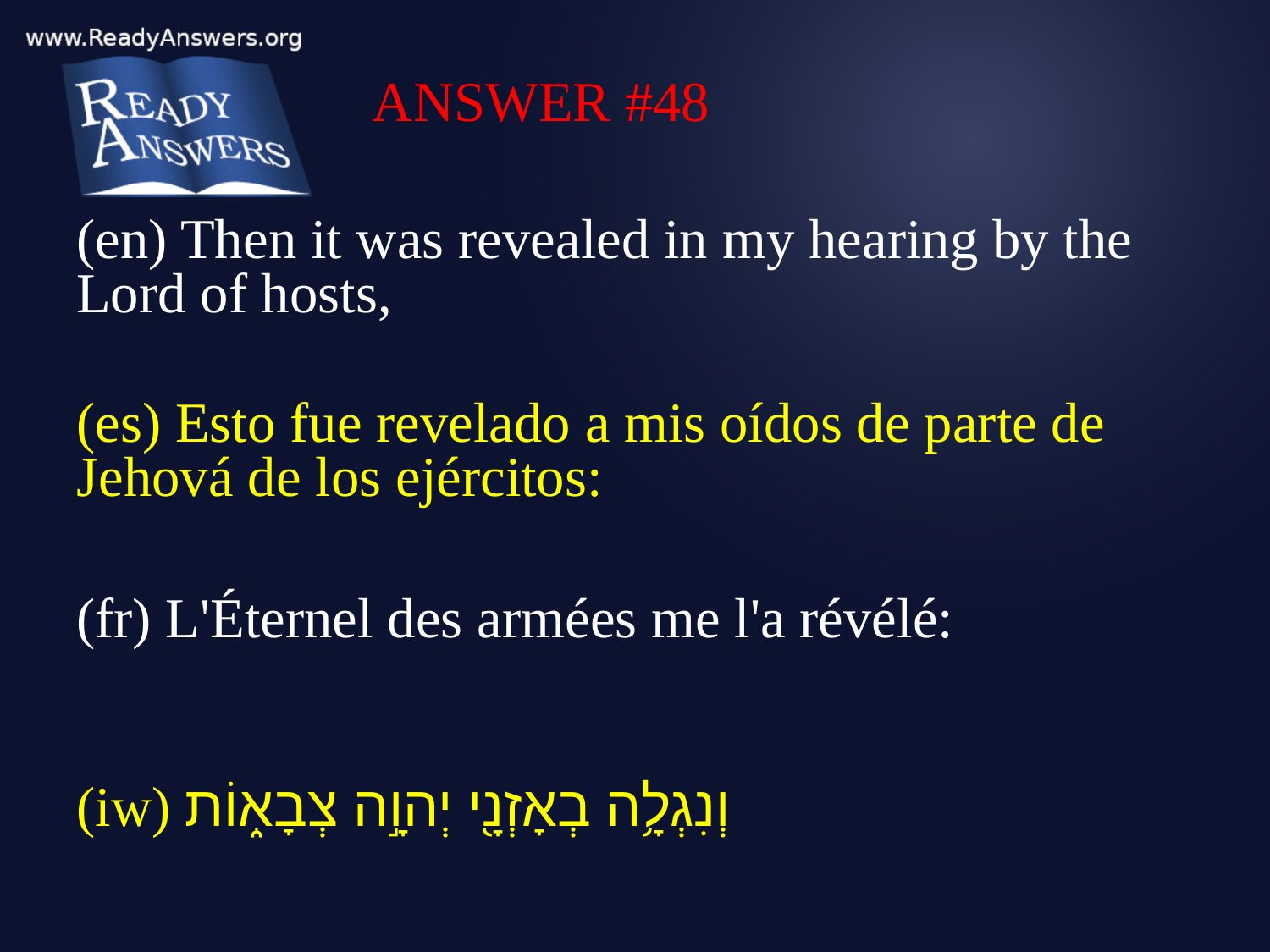

ANSWER #48
(en) Then it was revealed in my hearing by the Lord of hosts,
(es) Esto fue revelado a mis oídos de parte de Jehová de los ejércitos:
(fr) L'Éternel des armées me l'a révélé:
(iw) וְנִגְלָ֥ה בְאָזְנָ֖י יְהוָ֣ה צְבָא֑וֹת